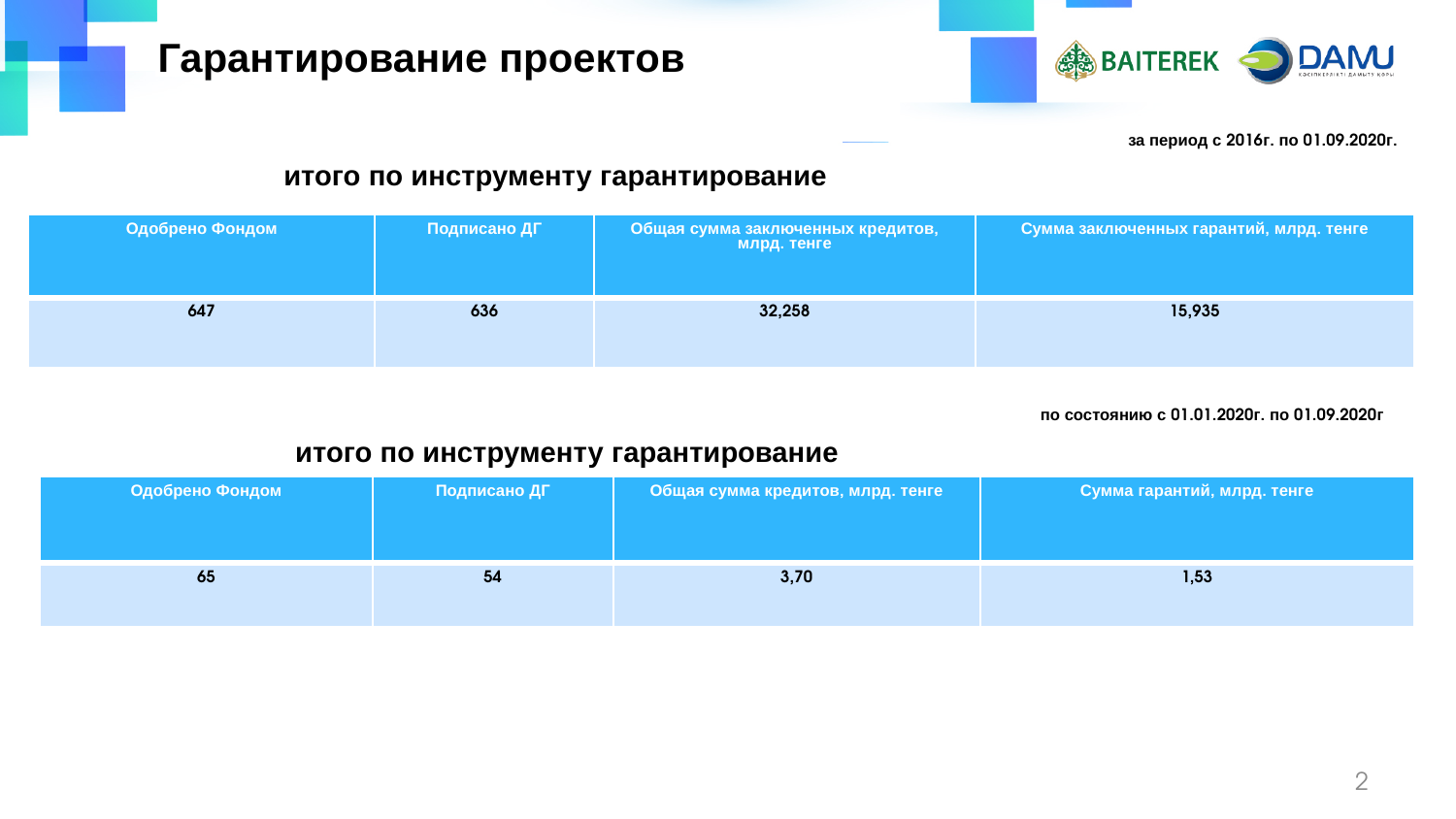

# Гарантирование проектов

за период с 2016г. по 01.09.2020г.
итого по инструменту гарантирование
| Одобрено Фондом | Подписано ДГ | Общая сумма заключенных кредитов, млрд. тенге | Сумма заключенных гарантий, млрд. тенге |
| --- | --- | --- | --- |
| 647 | 636 | 32,258 | 15,935 |
по состоянию с 01.01.2020г. по 01.09.2020г
итого по инструменту гарантирование
| Одобрено Фондом | Подписано ДГ | Общая сумма кредитов, млрд. тенге | Сумма гарантий, млрд. тенге |
| --- | --- | --- | --- |
| 65 | 54 | 3,70 | 1,53 |
2